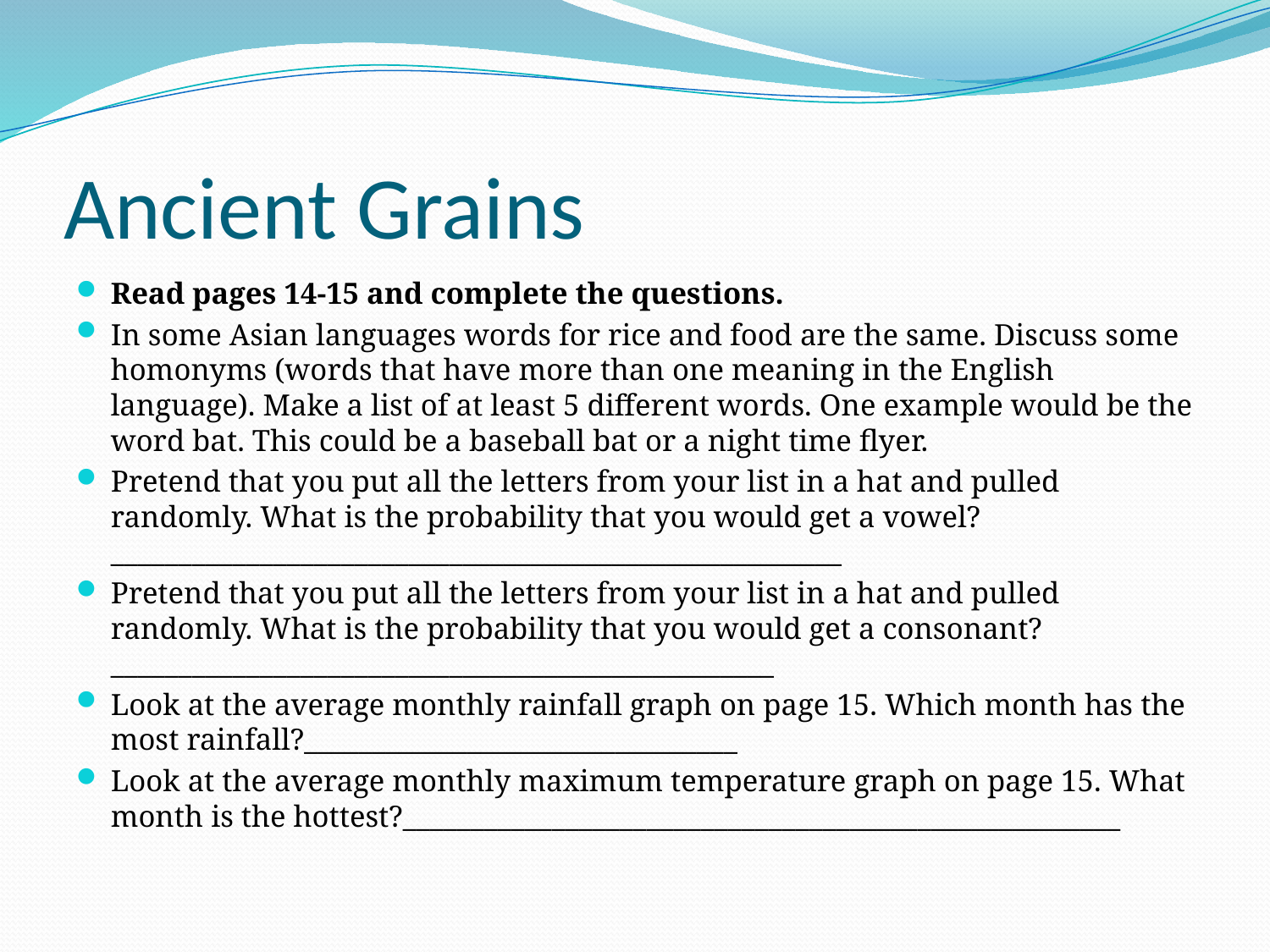

# Ancient Grains
Read pages 14-15 and complete the questions.
In some Asian languages words for rice and food are the same. Discuss some homonyms (words that have more than one meaning in the English language). Make a list of at least 5 different words. One example would be the word bat. This could be a baseball bat or a night time flyer.
Pretend that you put all the letters from your list in a hat and pulled randomly. What is the probability that you would get a vowel?______________________________________________________
Pretend that you put all the letters from your list in a hat and pulled randomly. What is the probability that you would get a consonant?_________________________________________________
Look at the average monthly rainfall graph on page 15. Which month has the most rainfall?________________________________
Look at the average monthly maximum temperature graph on page 15. What month is the hottest?_____________________________________________________